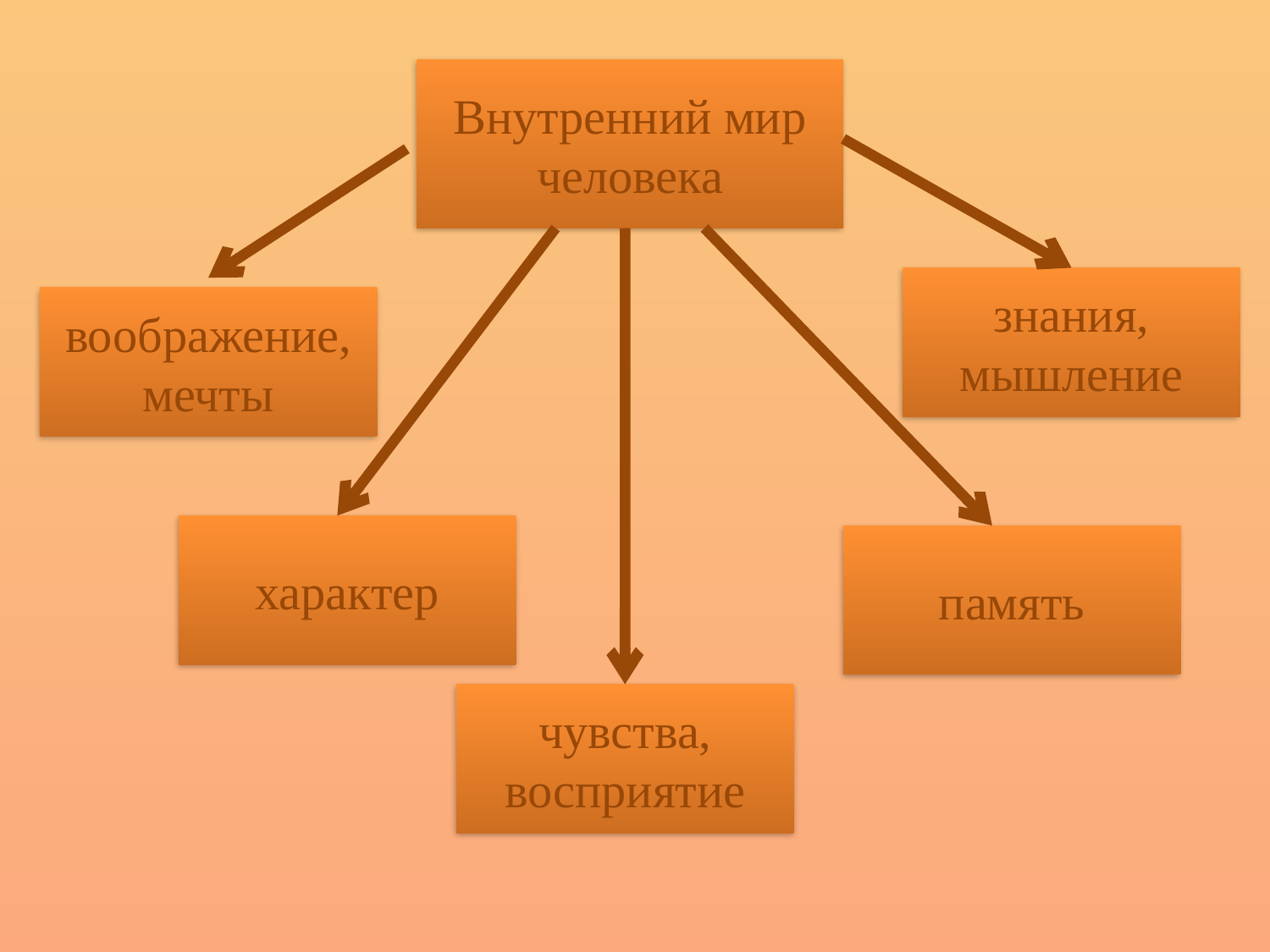

Внутренний мир
человека
знания,
мышление
воображение,
мечты
характер
память
чувства,
восприятие